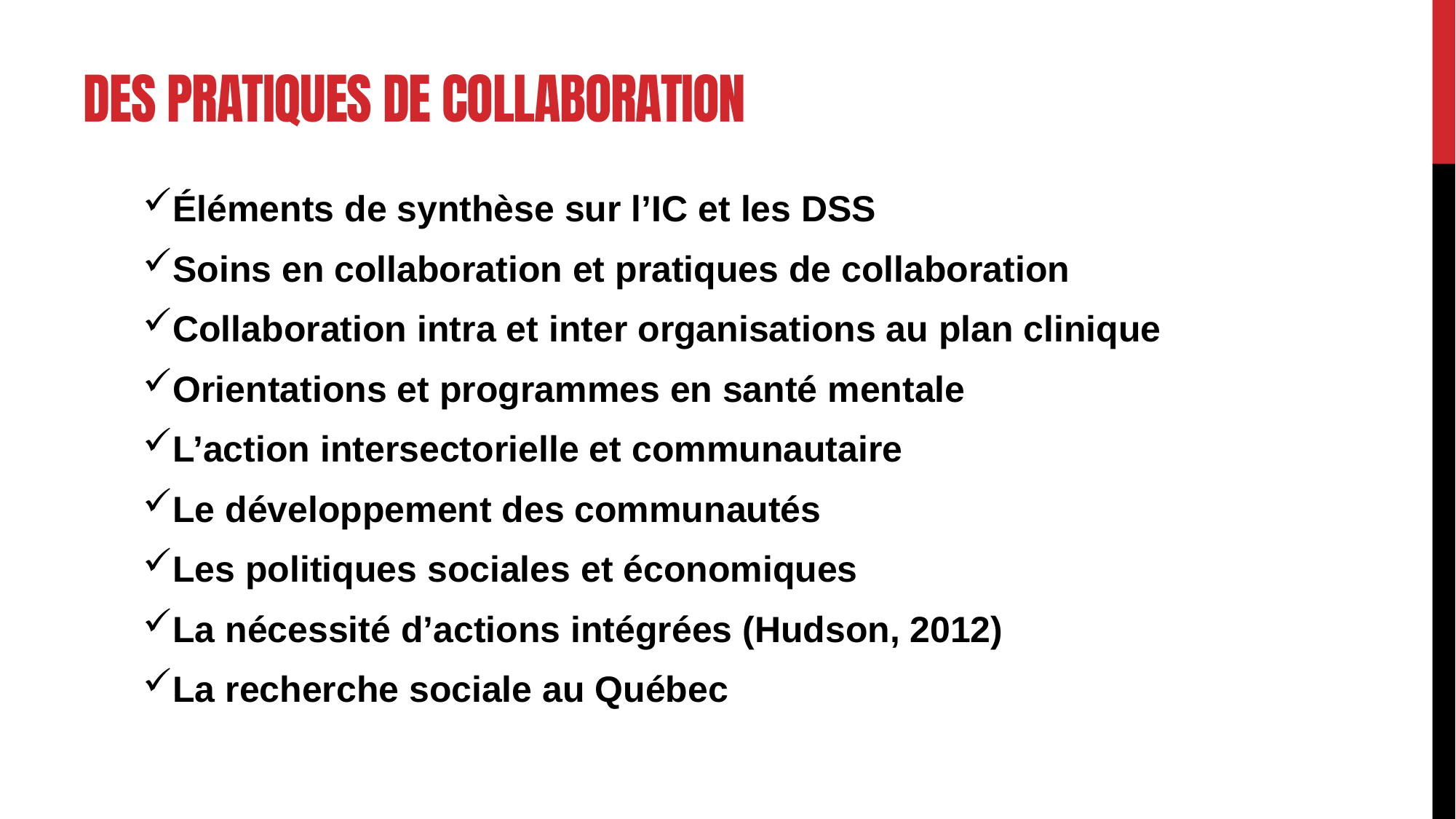

# Des pratiques de collaboration
Éléments de synthèse sur l’IC et les DSS
Soins en collaboration et pratiques de collaboration
Collaboration intra et inter organisations au plan clinique
Orientations et programmes en santé mentale
L’action intersectorielle et communautaire
Le développement des communautés
Les politiques sociales et économiques
La nécessité d’actions intégrées (Hudson, 2012)
La recherche sociale au Québec